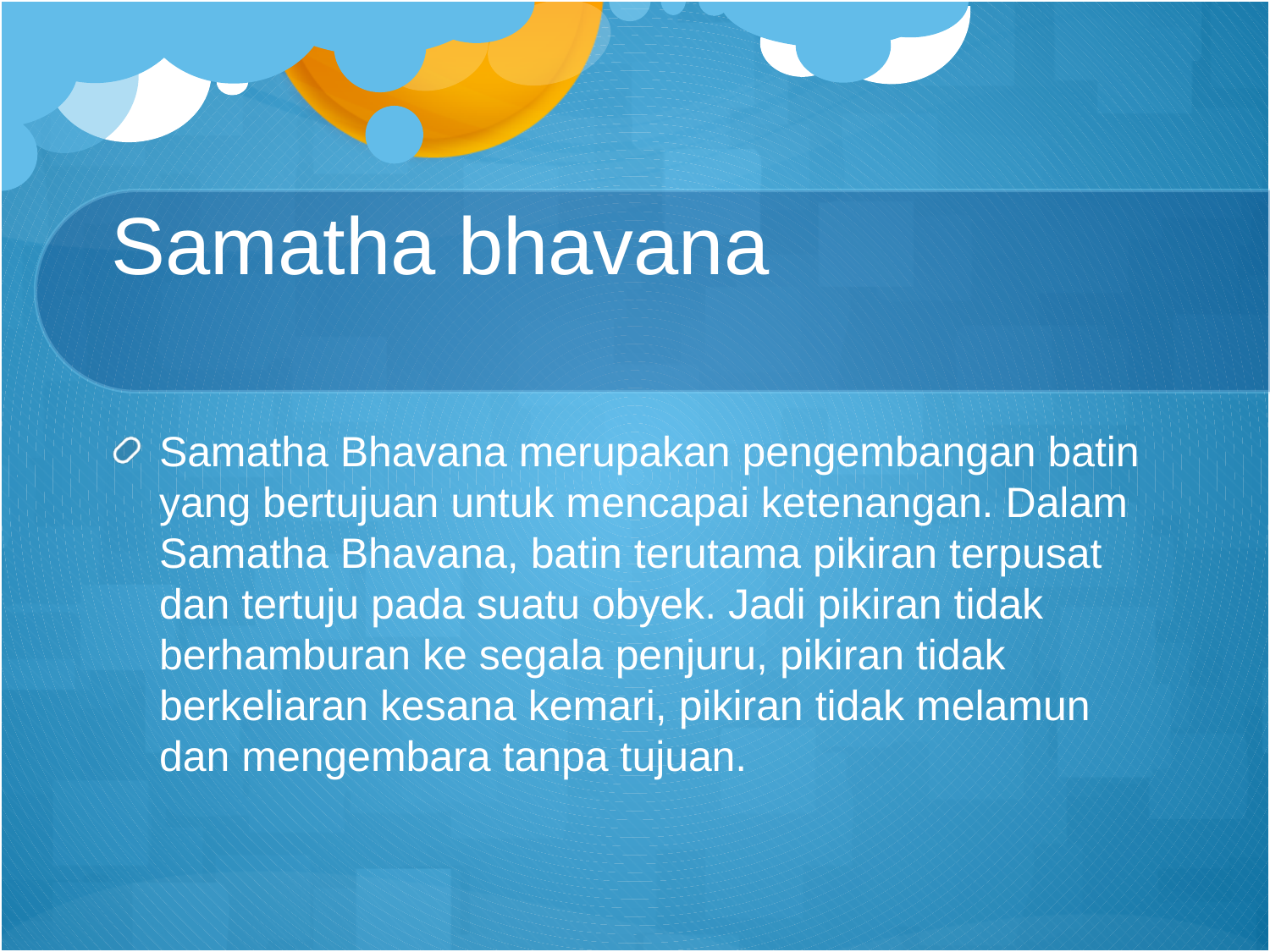

# Samatha bhavana
Samatha Bhavana merupakan pengembangan batin yang bertujuan untuk mencapai ketenangan. Dalam Samatha Bhavana, batin terutama pikiran terpusat dan tertuju pada suatu obyek. Jadi pikiran tidak berhamburan ke segala penjuru, pikiran tidak berkeliaran kesana kemari, pikiran tidak melamun dan mengembara tanpa tujuan.